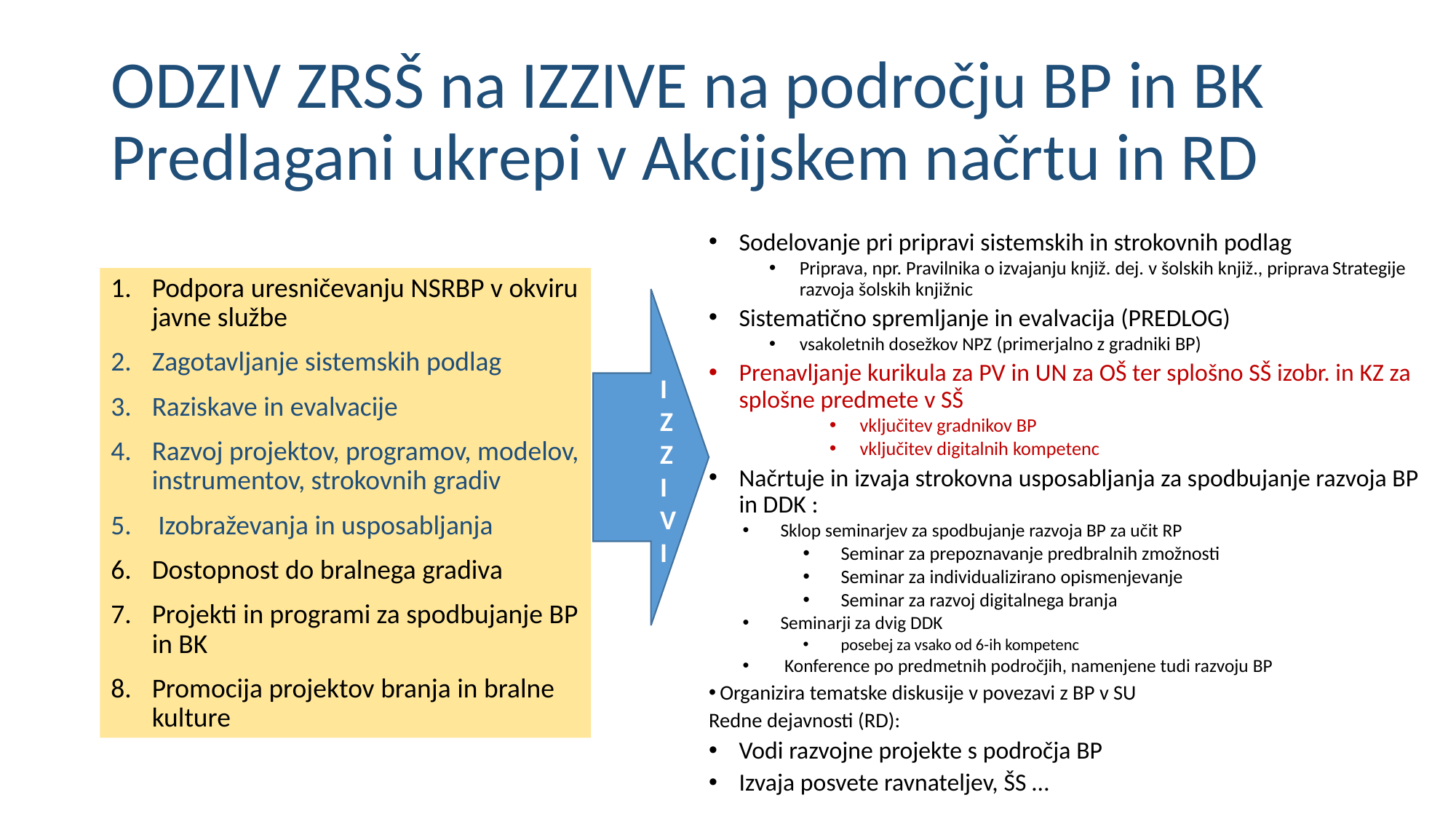

# ODZIV ZRSŠ na IZZIVE na področju BP in BK Predlagani ukrepi v Akcijskem načrtu in RD
Sodelovanje pri pripravi sistemskih in strokovnih podlag
Priprava, npr. Pravilnika o izvajanju knjiž. dej. v šolskih knjiž., priprava Strategije  razvoja šolskih knjižnic
Sistematično spremljanje in evalvacija (PREDLOG)
vsakoletnih dosežkov NPZ (primerjalno z gradniki BP)
Prenavljanje kurikula za PV in UN za OŠ ter splošno SŠ izobr. in KZ za splošne predmete v SŠ
vključitev gradnikov BP
vključitev digitalnih kompetenc
Načrtuje in izvaja strokovna usposabljanja za spodbujanje razvoja BP in DDK :
Sklop seminarjev za spodbujanje razvoja BP za učit RP
Seminar za prepoznavanje predbralnih zmožnosti
Seminar za individualizirano opismenjevanje
Seminar za razvoj digitalnega branja
Seminarji za dvig DDK
posebej za vsako od 6-ih kompetenc
 Konference po predmetnih področjih, namenjene tudi razvoju BP
Organizira tematske diskusije v povezavi z BP v SU
Redne dejavnosti (RD):
Vodi razvojne projekte s področja BP
Izvaja posvete ravnateljev, ŠS …
Podpora uresničevanju NSRBP v okviru javne službe
Zagotavljanje sistemskih podlag
Raziskave in evalvacije
Razvoj projektov, programov, modelov, instrumentov, strokovnih gradiv
 Izobraževanja in usposabljanja
Dostopnost do bralnega gradiva
Projekti in programi za spodbujanje BP in BK
Promocija projektov branja in bralne kulture

IZZIVI